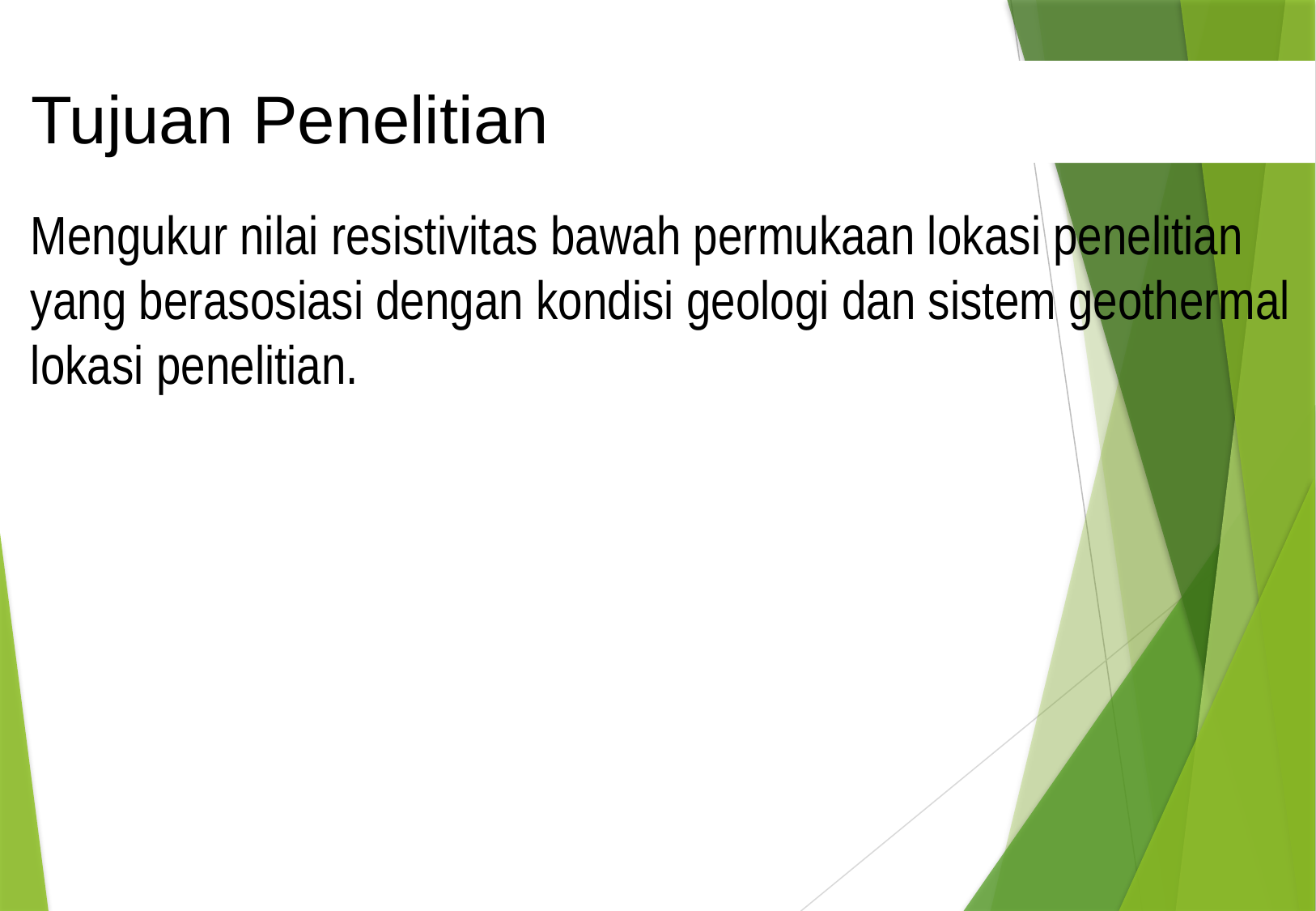

# Tujuan Penelitian
Mengukur nilai resistivitas bawah permukaan lokasi penelitian yang berasosiasi dengan kondisi geologi dan sistem geothermal lokasi penelitian.